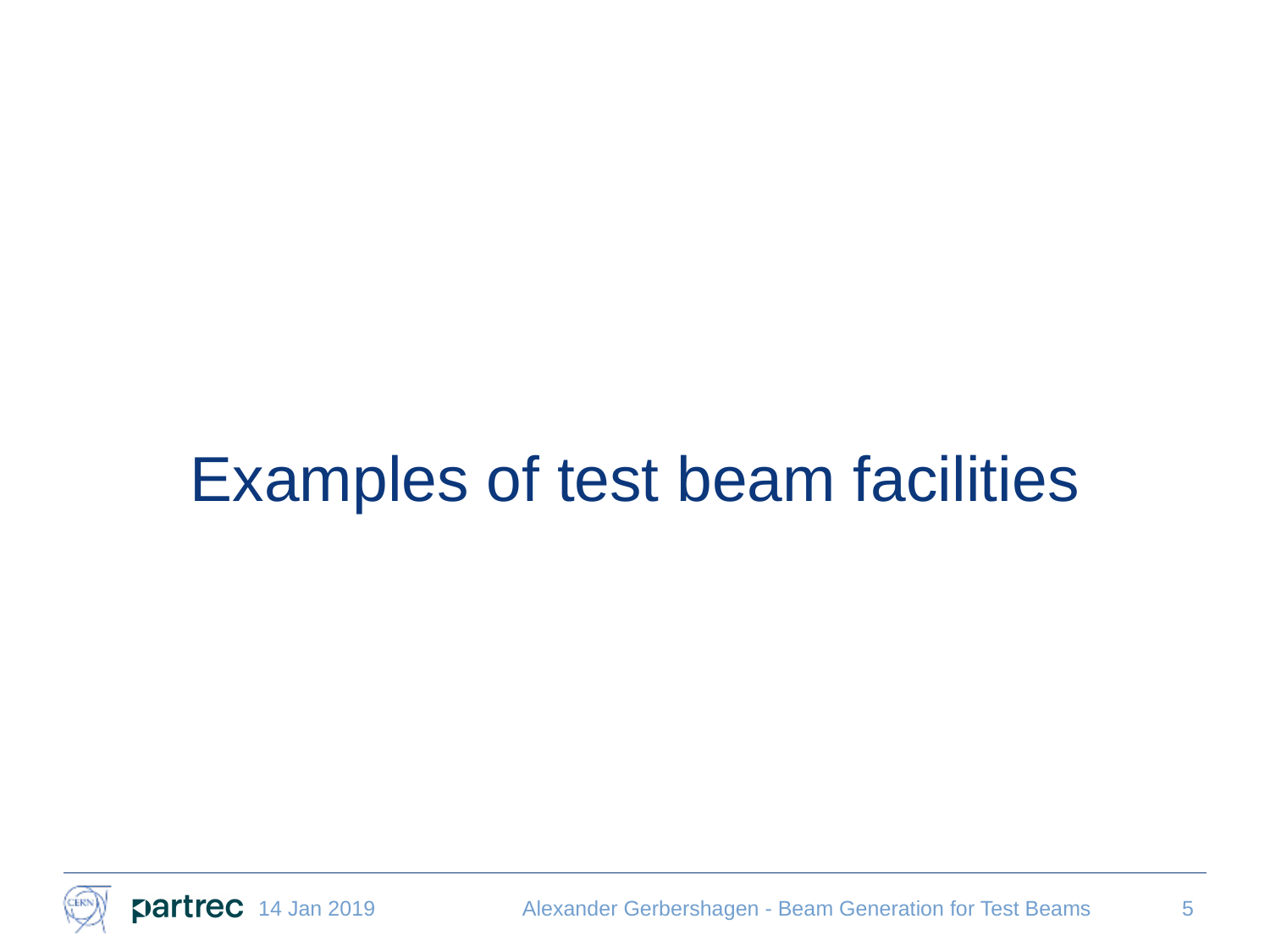

# Examples of test beam facilities
14 Jan 2019
Alexander Gerbershagen - Beam Generation for Test Beams
5